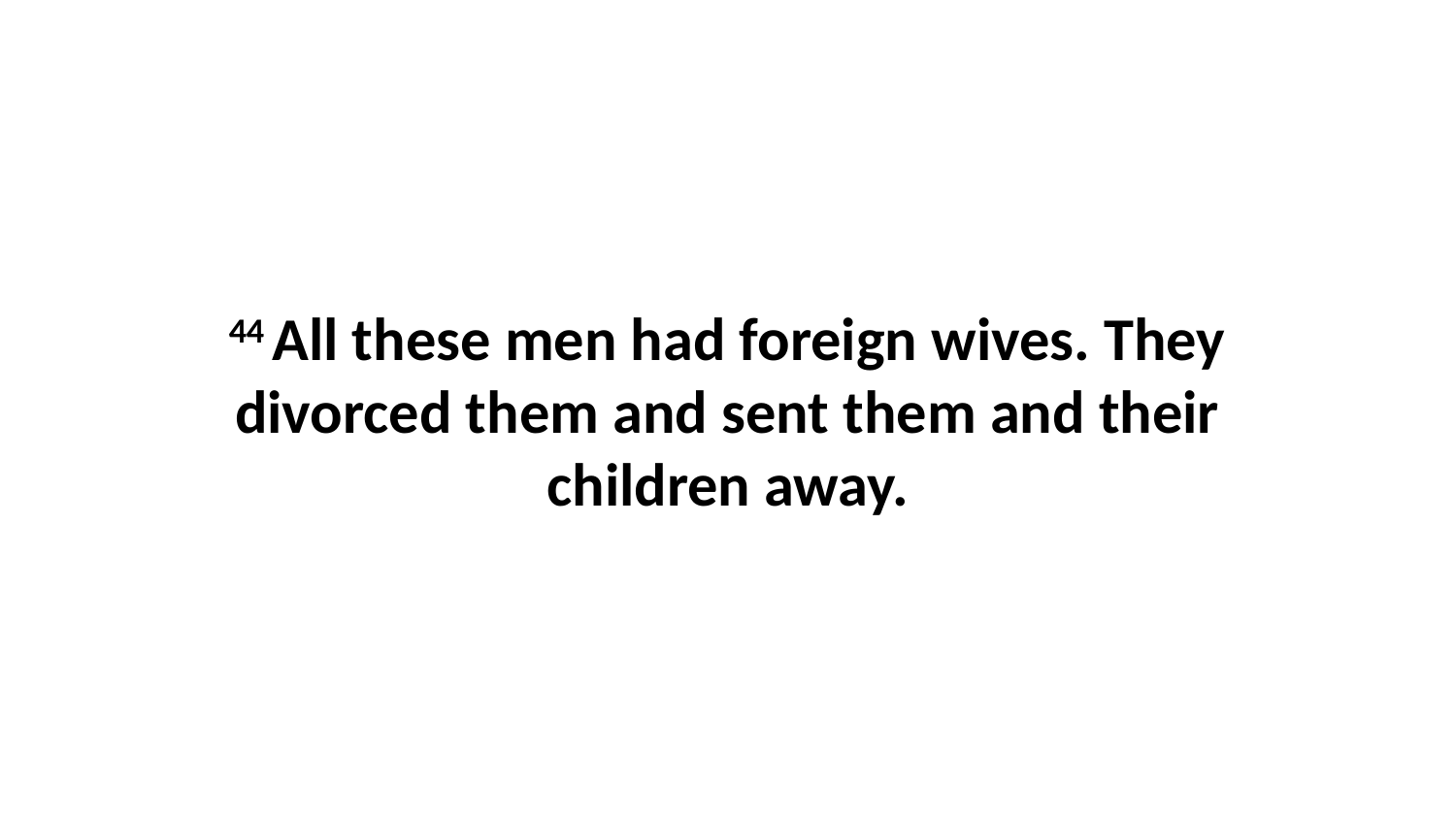

44 All these men had foreign wives. They divorced them and sent them and their children away.